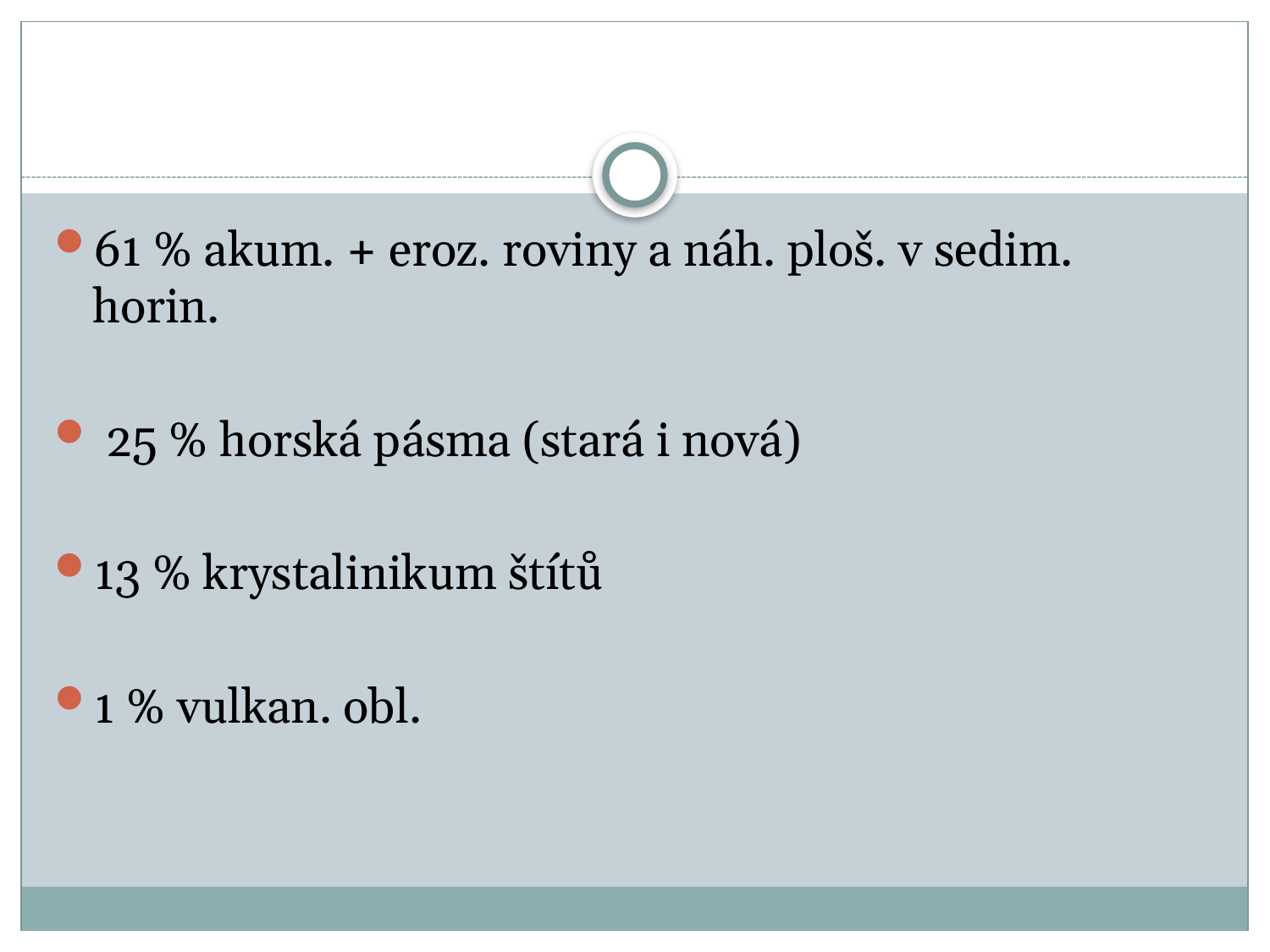

#
61 % akum. + eroz. roviny a náh. ploš. v sedim. horin.

 25 % horská pásma (stará i nová)

13 % krystalinikum štítů

1 % vulkan. obl.